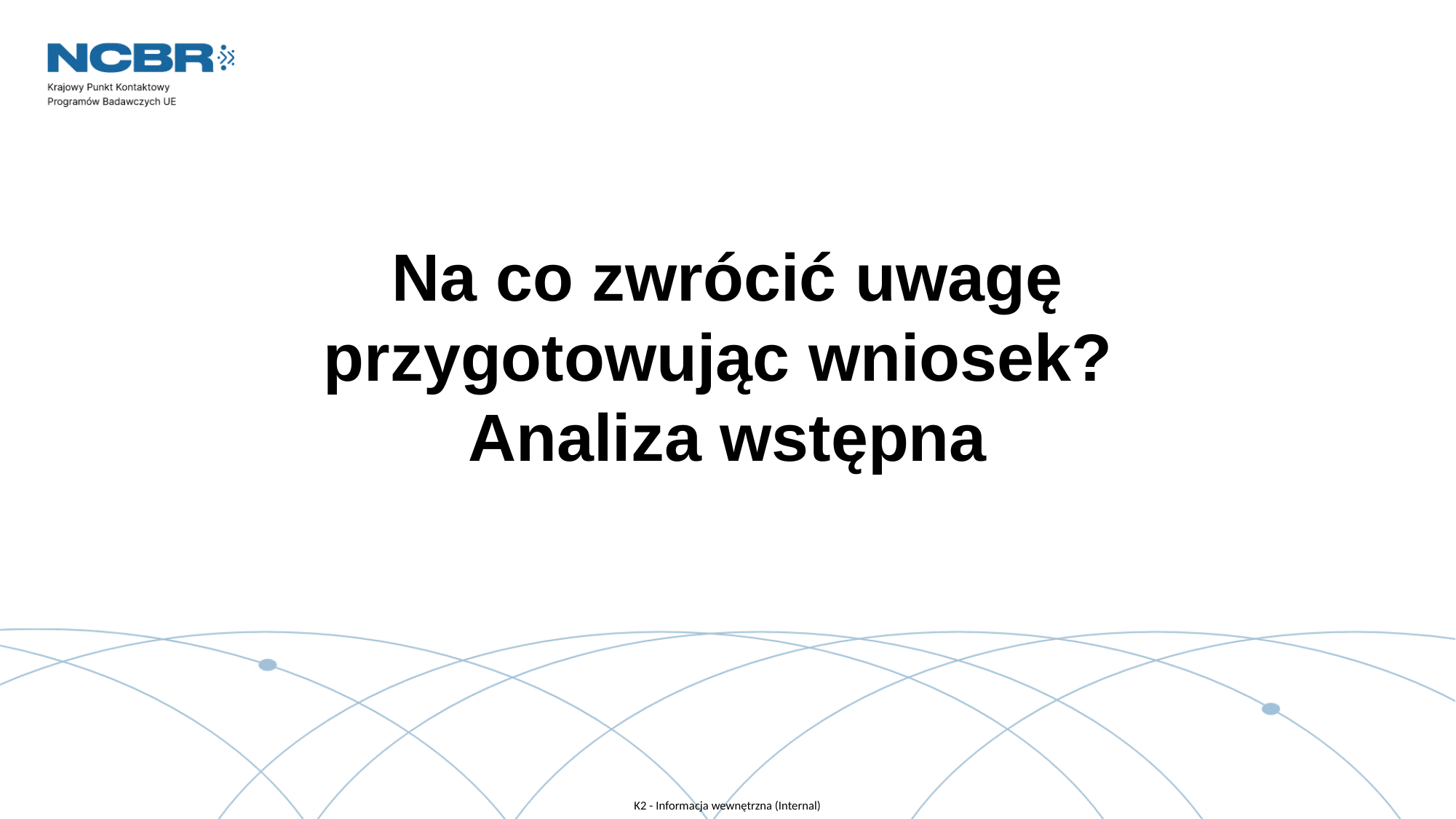

Na co zwrócić uwagę przygotowując wniosek?
Analiza wstępna